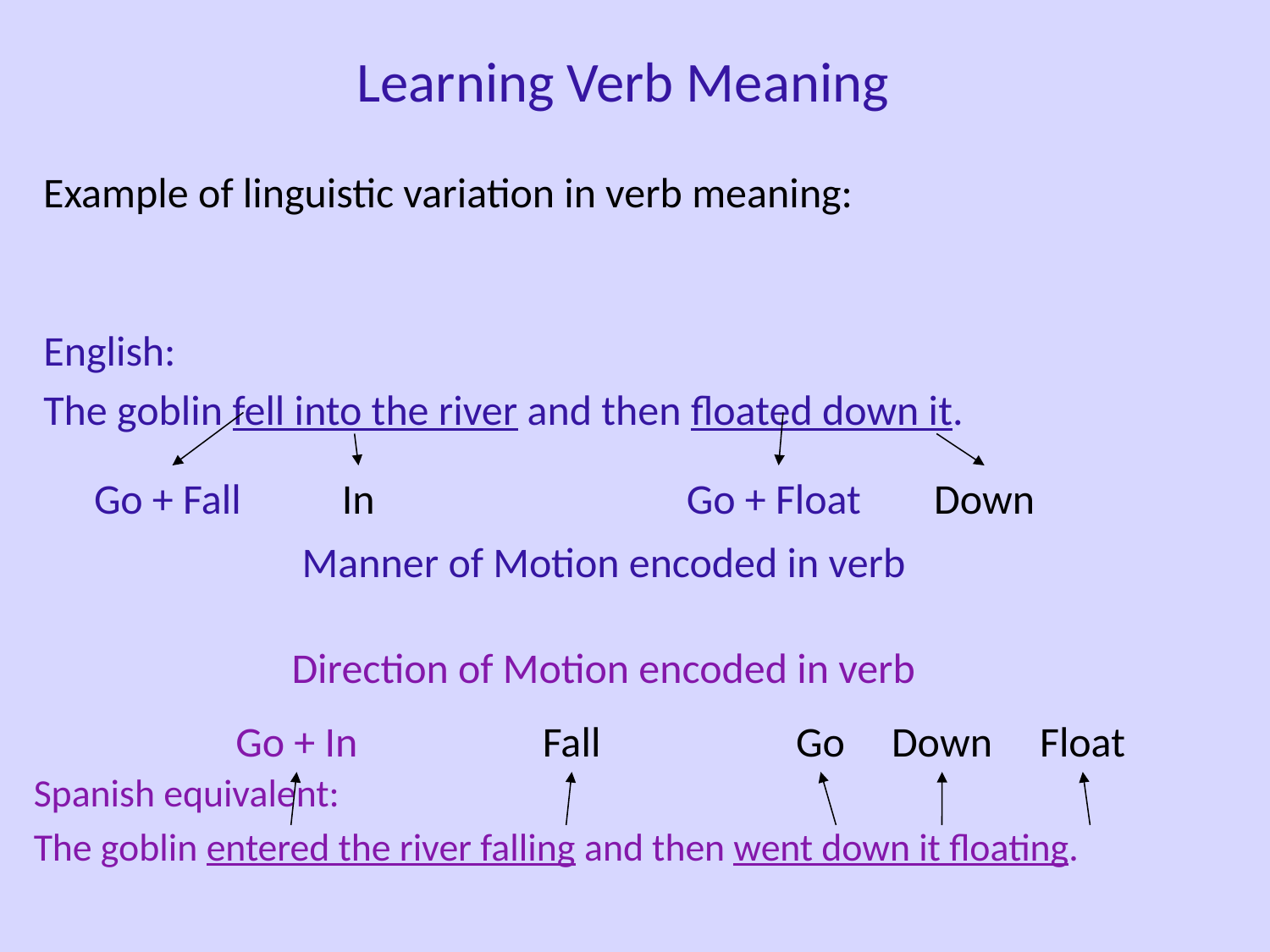

Learning Verb Meaning
Example of linguistic variation in verb meaning:
English:
The goblin fell into the river and then floated down it.

Go + Fall
In
Go + Float
Down
Manner of Motion encoded in verb
Direction of Motion encoded in verb
Go + In
Fall
Go
Down
Float
Spanish equivalent:
The goblin entered the river falling and then went down it floating.